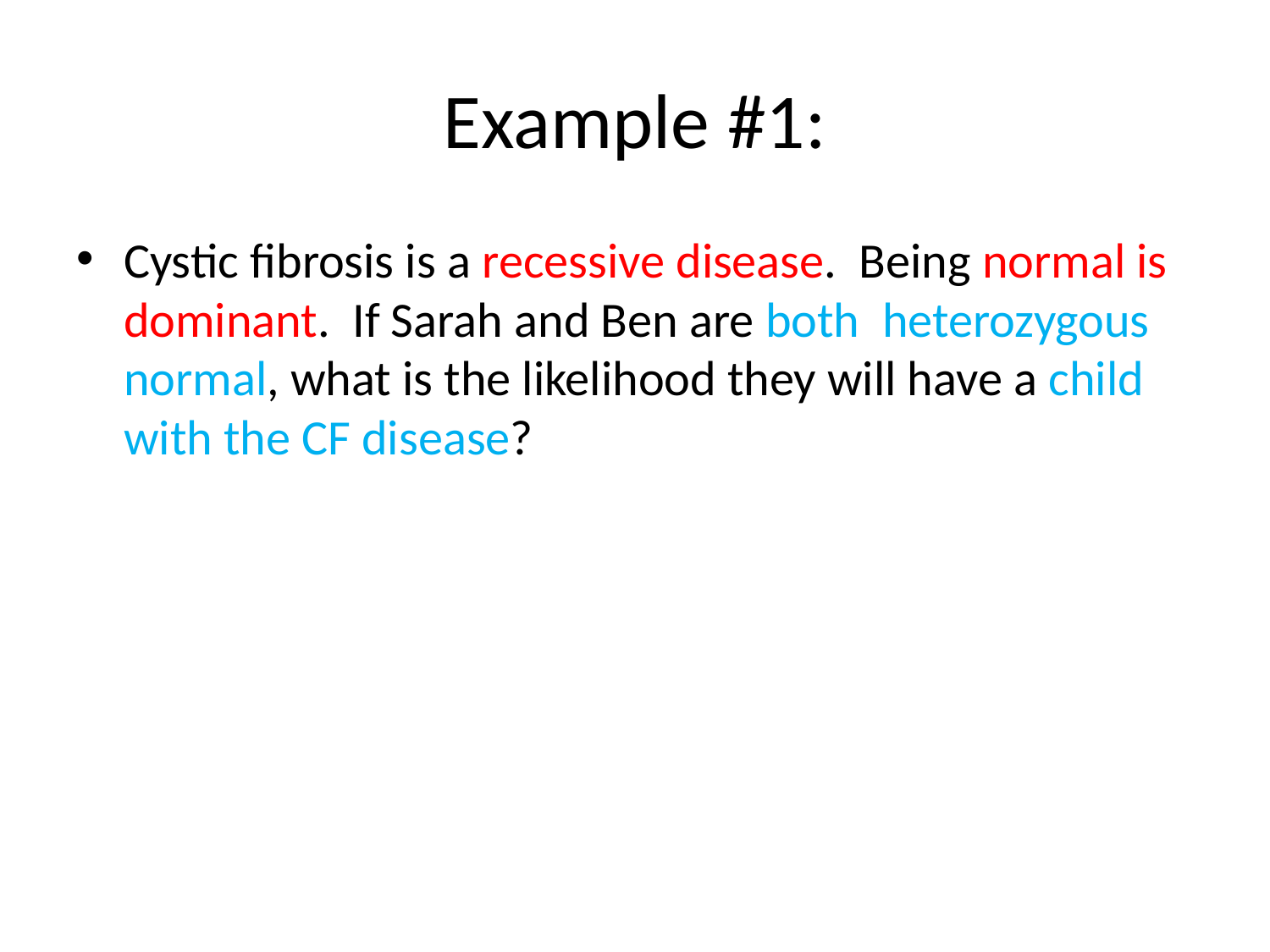

# Example #1:
Cystic fibrosis is a recessive disease.  Being normal is dominant.  If Sarah and Ben are both  heterozygous normal, what is the likelihood they will have a child with the CF disease?